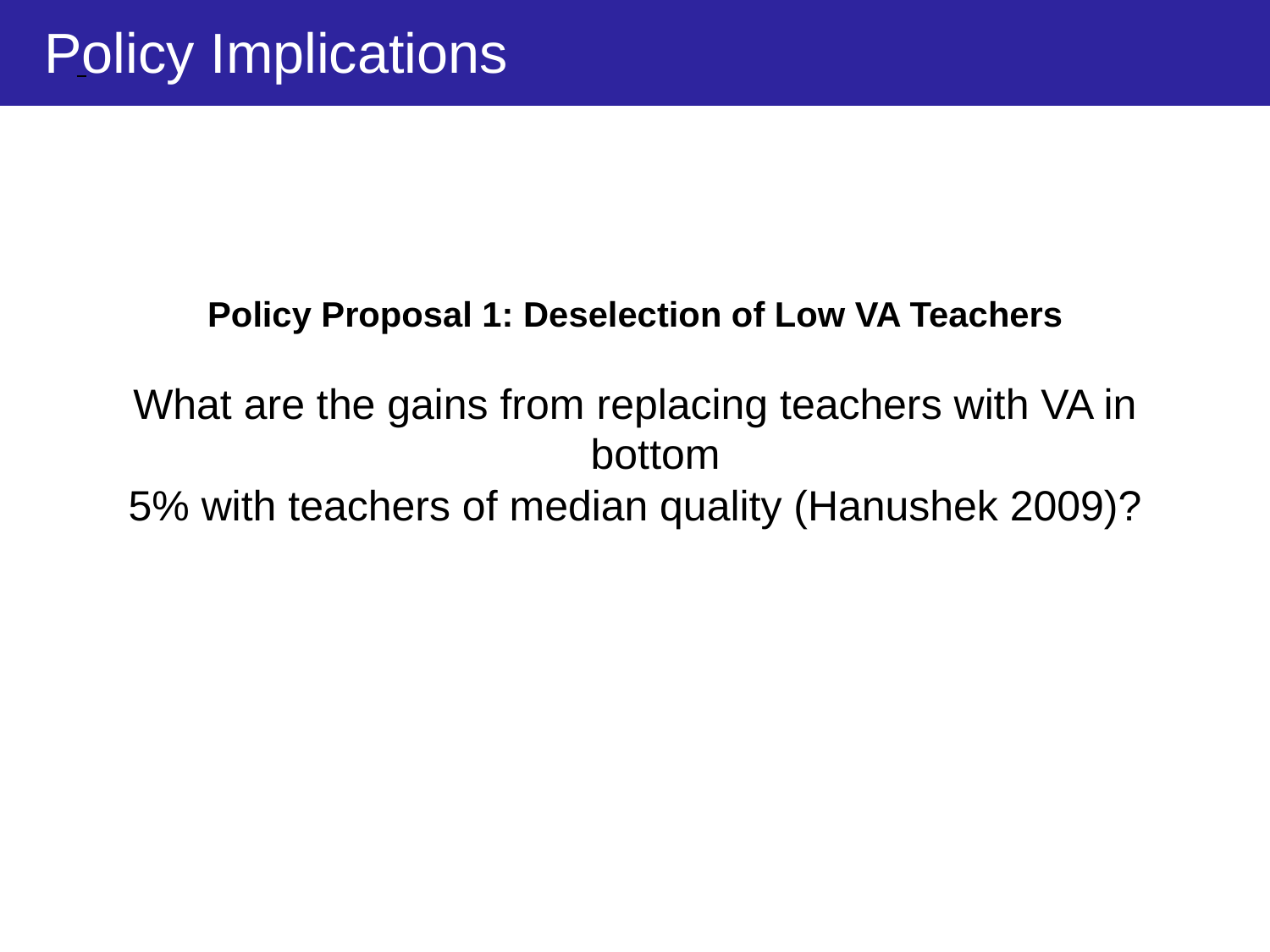

Policy Implications

Policy Proposal 1: Deselection of Low VA Teachers

What are the gains from replacing teachers with VA in bottom
5% with teachers of median quality (Hanushek 2009)?